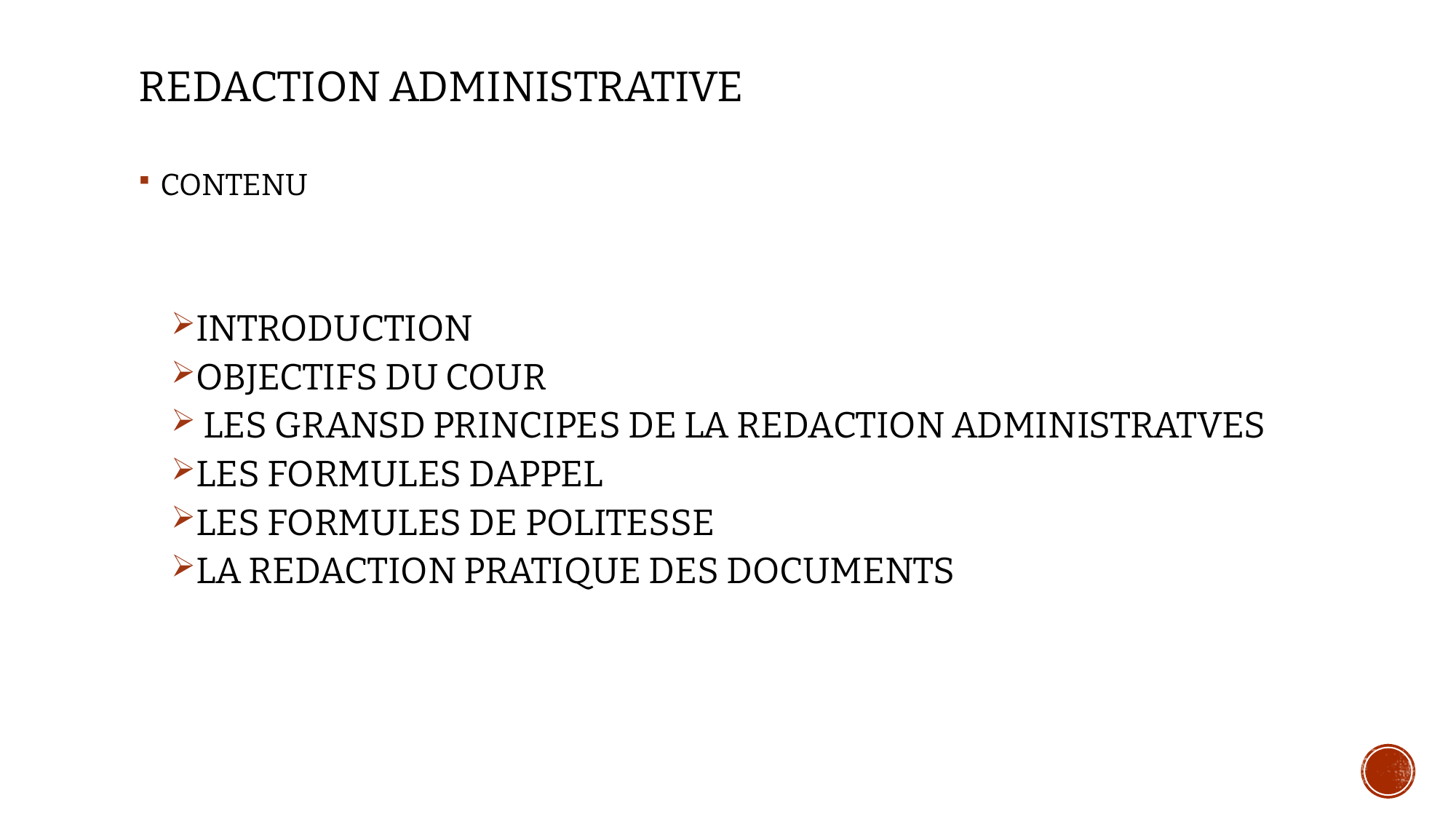

# REDACTION ADMINISTRATIVE
CONTENU

INTRODUCTION
OBJECTIFS DU COUR
 LES GRANSD PRINCIPES DE LA REDACTION ADMINISTRATVES
LES FORMULES DAPPEL
LES FORMULES DE POLITESSE
LA REDACTION PRATIQUE DES DOCUMENTS